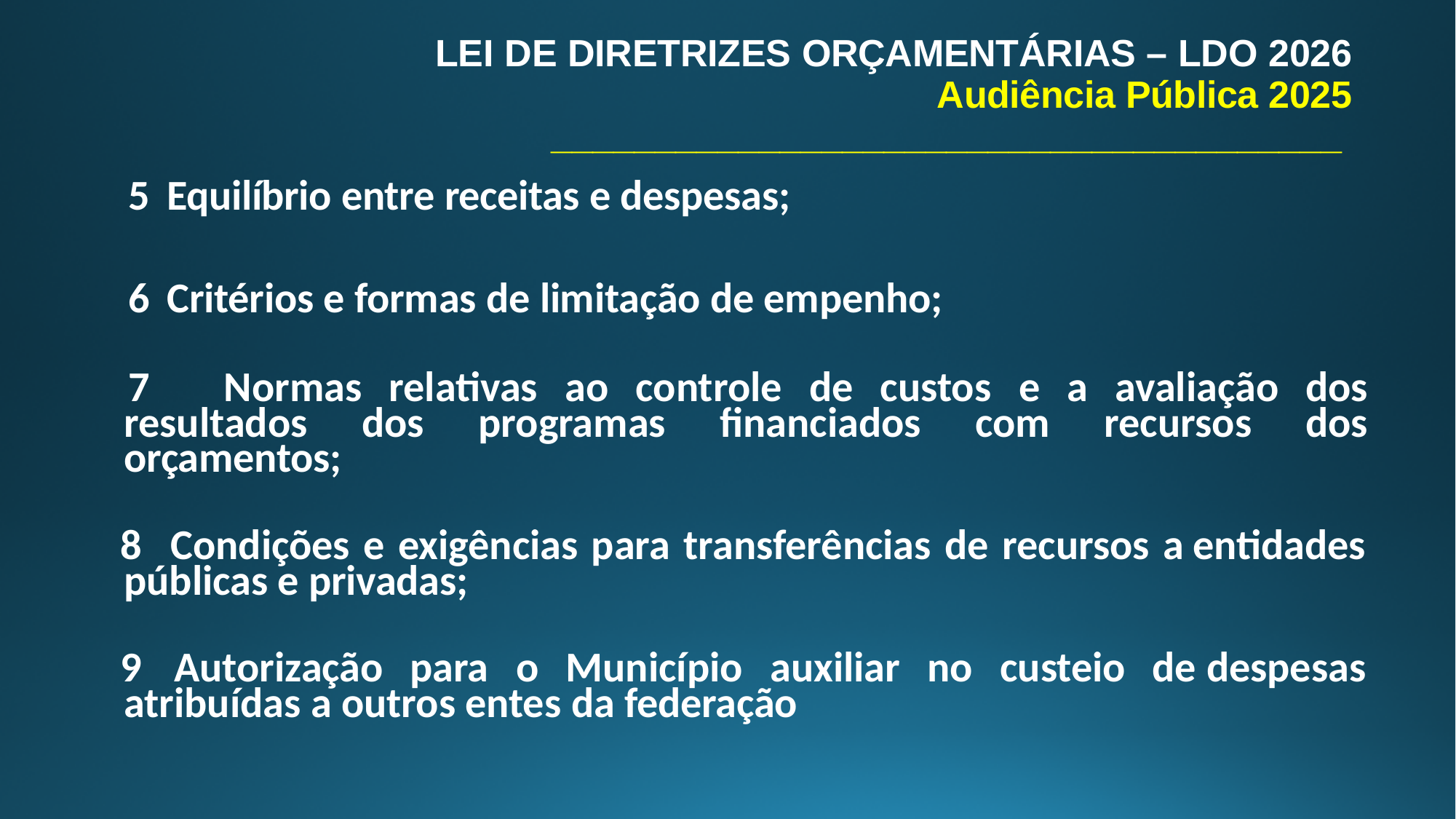

# LEI DE DIRETRIZES ORÇAMENTÁRIAS – LDO 2026 Audiência Pública 2025 ______________________________________
Equilíbrio entre receitas e despesas;

Critérios e formas de limitação de empenho;

   Normas relativas ao controle de custos e a avaliação dos resultados  dos  programas  financiados  com  recursos  dos orçamentos;

   Condições e exigências para transferências de recursos a entidades públicas e privadas;

   Autorização  para  o  Município  auxiliar  no  custeio  de despesas atribuídas a outros entes da federação